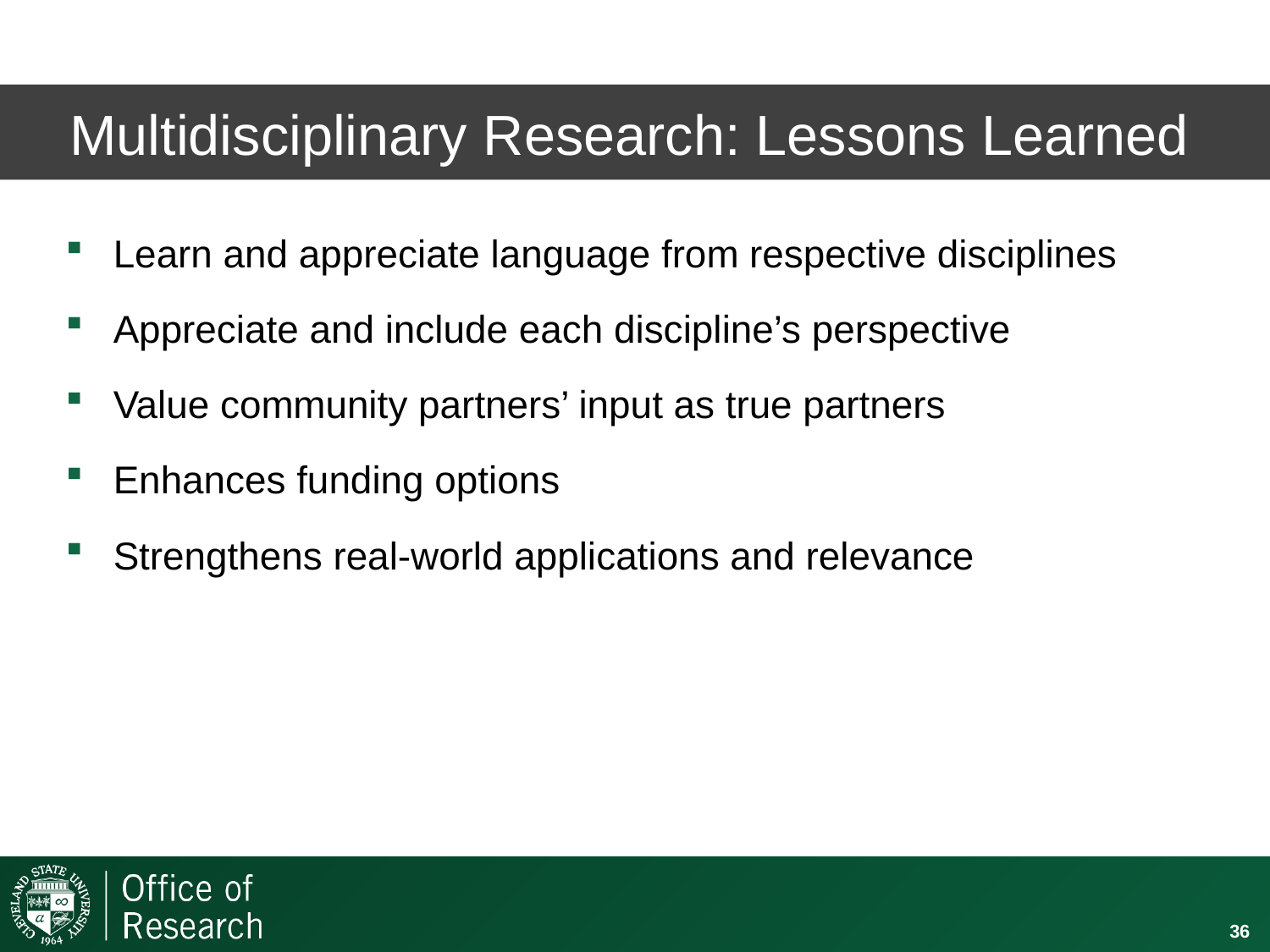

# Multidisciplinary Research: Lessons Learned
Learn and appreciate language from respective disciplines
Appreciate and include each discipline’s perspective
Value community partners’ input as true partners
Enhances funding options
Strengthens real-world applications and relevance

36